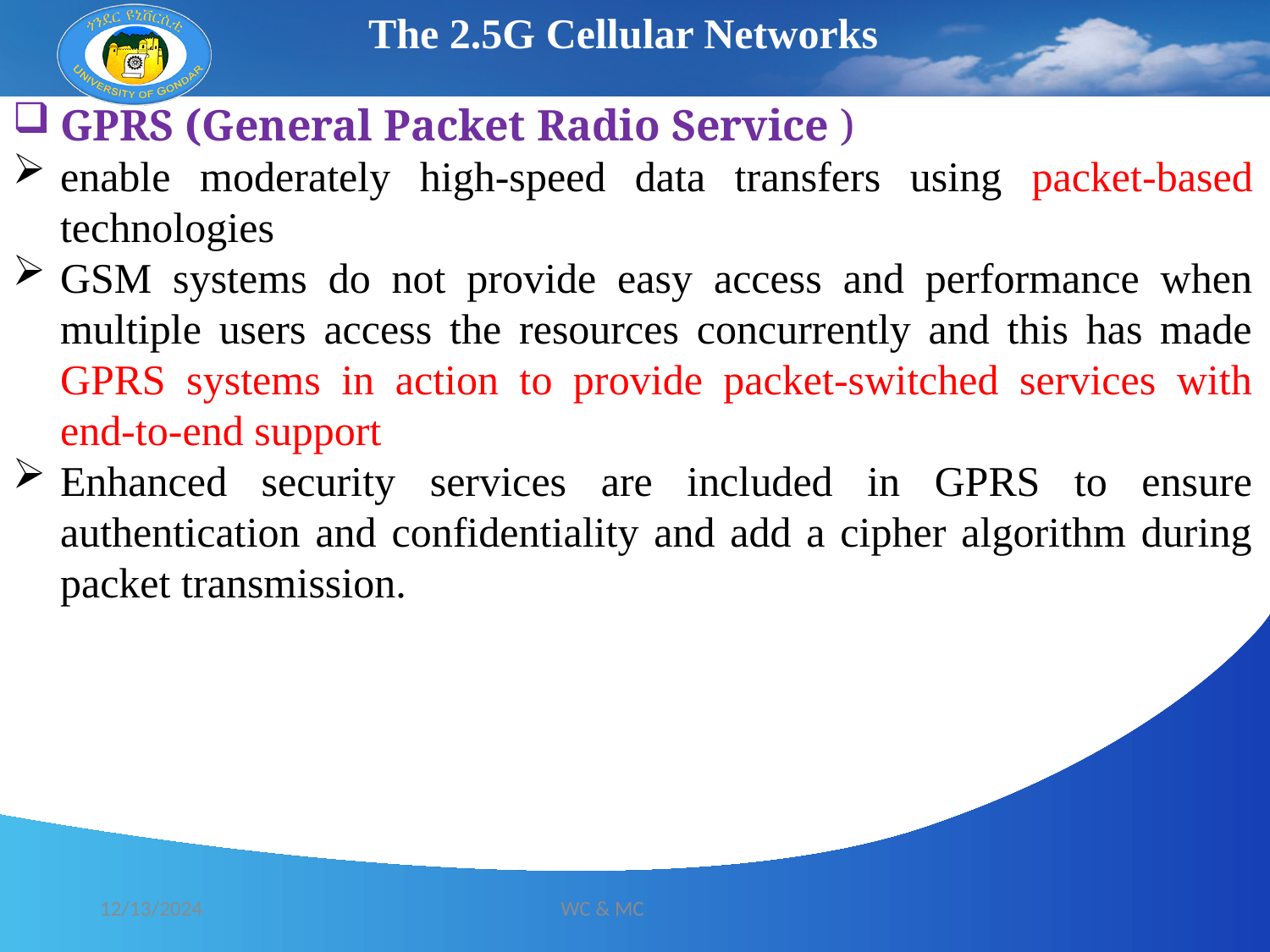

The 2.5G Cellular Networks
GPRS (General Packet Radio Service )
enable moderately high-speed data transfers using packet-based technologies
GSM systems do not provide easy access and performance when multiple users access the resources concurrently and this has made GPRS systems in action to provide packet-switched services with end-to-end support
Enhanced security services are included in GPRS to ensure authentication and confidentiality and add a cipher algorithm during packet transmission.

12/13/2024
WC & MC
27